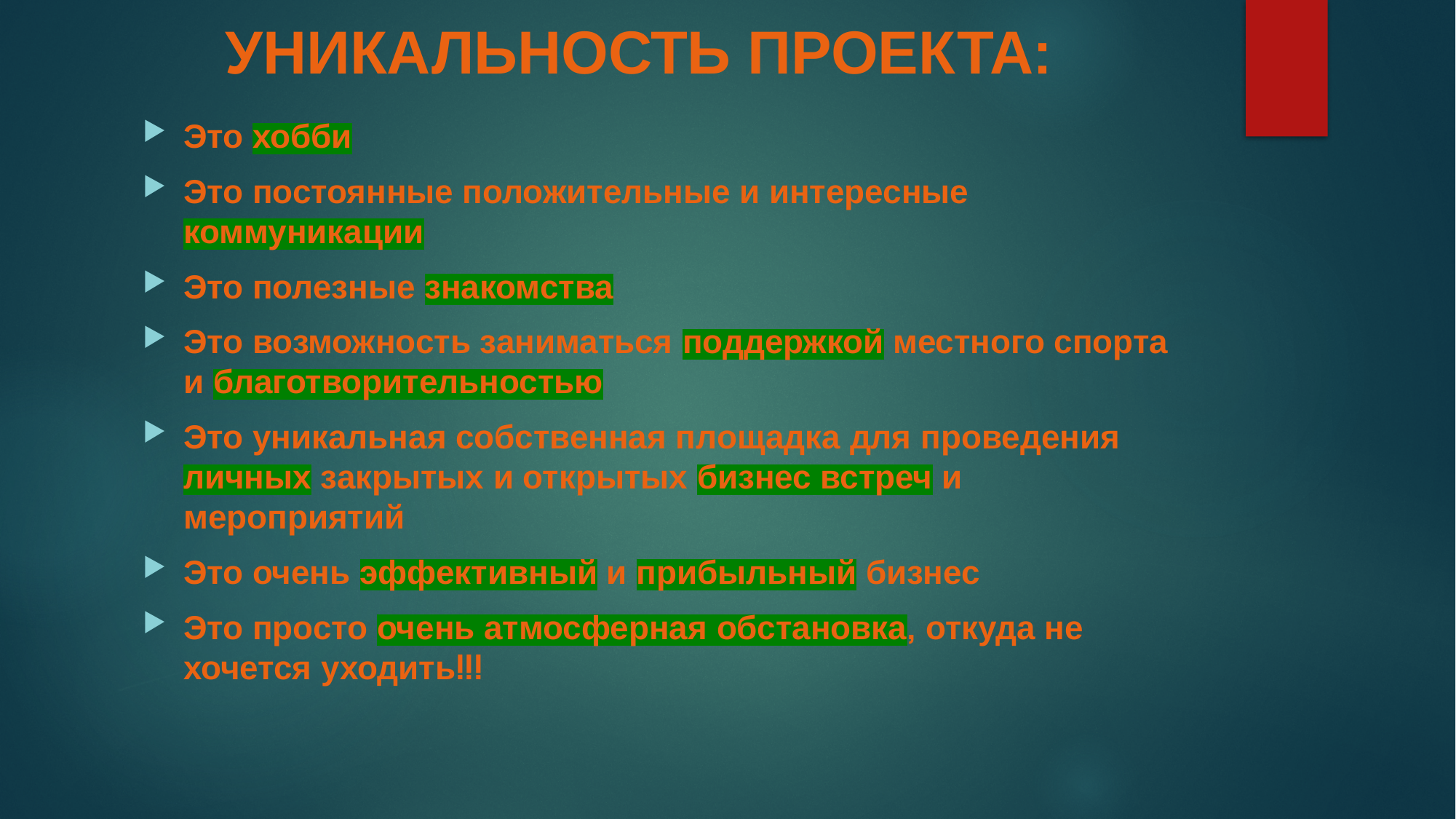

# УНИКАЛЬНОСТЬ ПРОЕКТА:
Это хобби
Это постоянные положительные и интересные коммуникации
Это полезные знакомства
Это возможность заниматься поддержкой местного спорта и благотворительностью
Это уникальная собственная площадка для проведения личных закрытых и открытых бизнес встреч и  мероприятий
Это очень эффективный и прибыльный бизнес
Это просто очень атмосферная обстановка, откуда не хочется уходить!!!